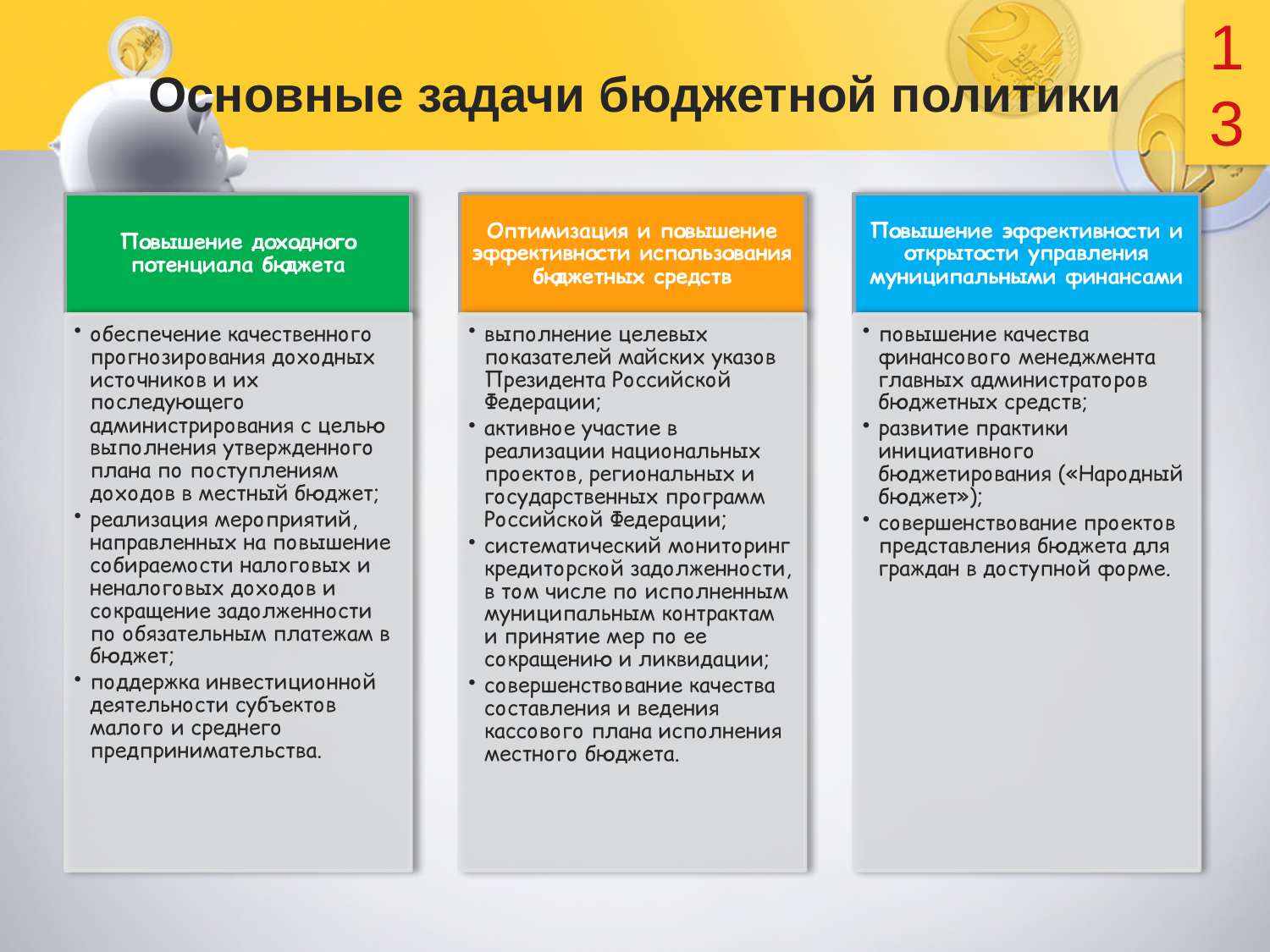

13
# Основные задачи бюджетной политики
Повышение доходного потенциала бюджета
обеспечение качественного прогнозирования доходных источников и их последующего администрирования с целью выполнения утвержденного плана по поступлениям доходов в местный бюджет;
реализация мероприятий, направленных на повышение собираемости налоговых и неналоговых доходов и сокращение задолженности по обязательным платежам в бюджет;
поддержка инвестиционной деятельности субъектов малого и среднего предпринимательства.
Оптимизация и повышение эффективности использования бюджетных средств
выполнение целевых показателей майских указов Президента Российской Федерации;
активное участие в реализации национальных проектов, региональных и государственных программ Российской Федерации;
систематический мониторинг кредиторской задолженности, в том числе по исполненным муниципальным контрактам и принятие мер по ее сокращению и ликвидации;
совершенствование качества составления и ведения кассового плана исполнения местного бюджета.
Повышение эффективности и открытости управления муниципальными финансами
повышение качества финансового менеджмента главных администраторов бюджетных средств;
развитие практики инициативного бюджетирования («Народный бюджет»);
совершенствование проектов представления бюджета для граждан в доступной форме.